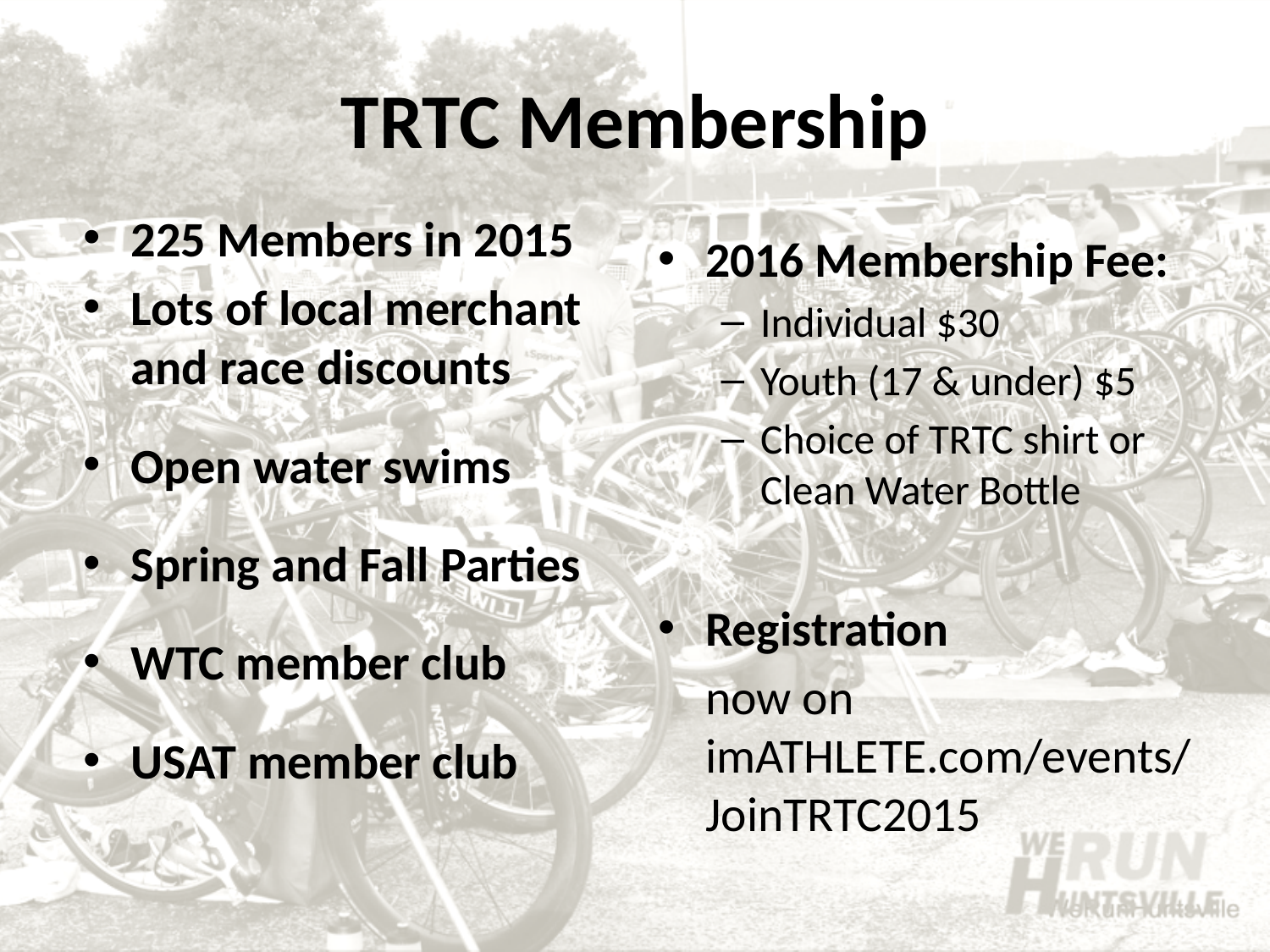

# TRTC Membership
225 Members in 2015
Lots of local merchant and race discounts
Open water swims
Spring and Fall Parties
WTC member club
USAT member club

2016 Membership Fee:
Individual $30
Youth (17 & under) $5
Choice of TRTC shirt or Clean Water Bottle

Registration
	now on imATHLETE.com/events/JoinTRTC2015